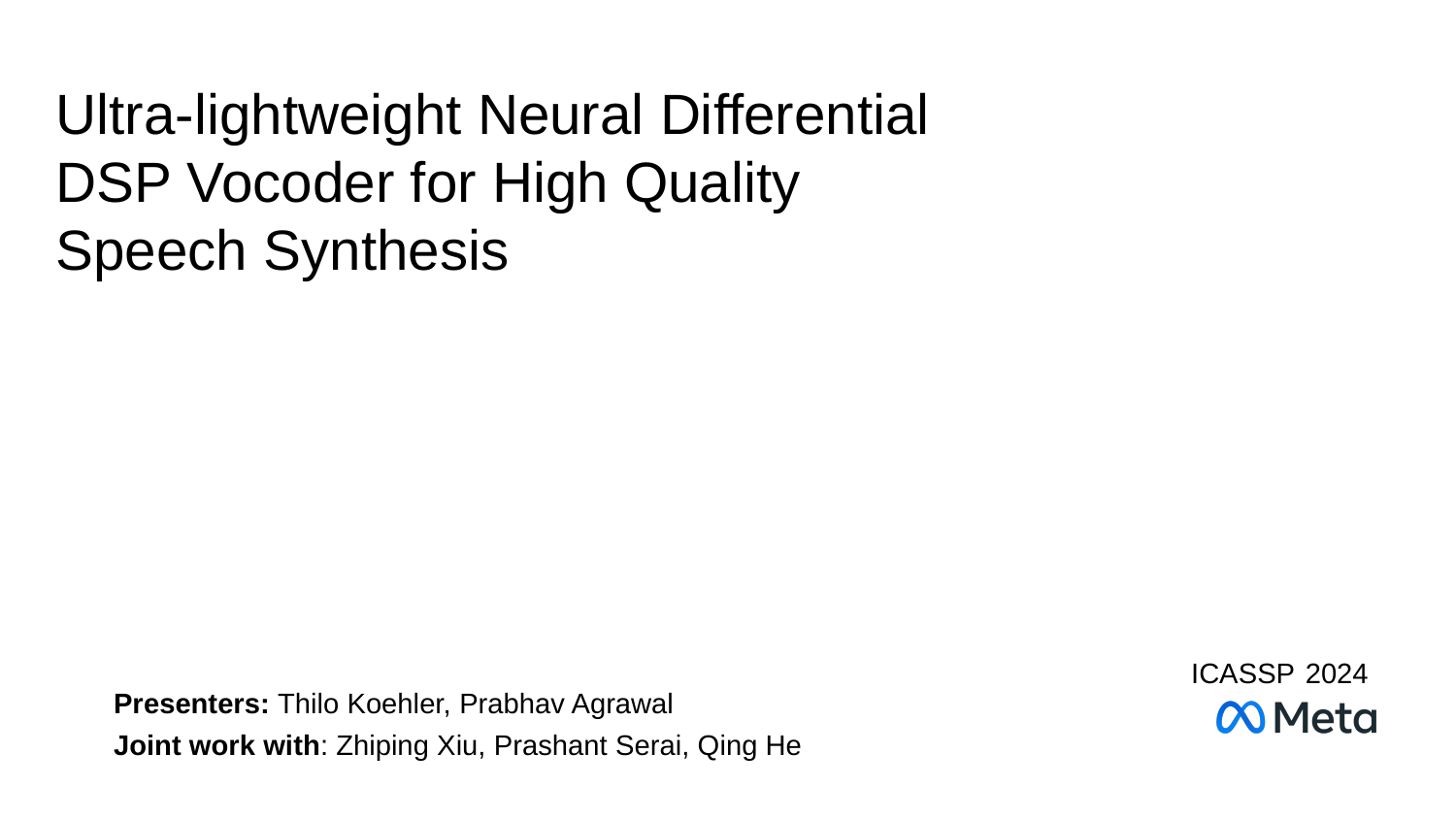

# Ultra-lightweight Neural Differential DSP Vocoder for High Quality Speech Synthesis

ICASSP 2024
Presenters: Thilo Koehler, Prabhav Agrawal
Joint work with: Zhiping Xiu, Prashant Serai, Qing He